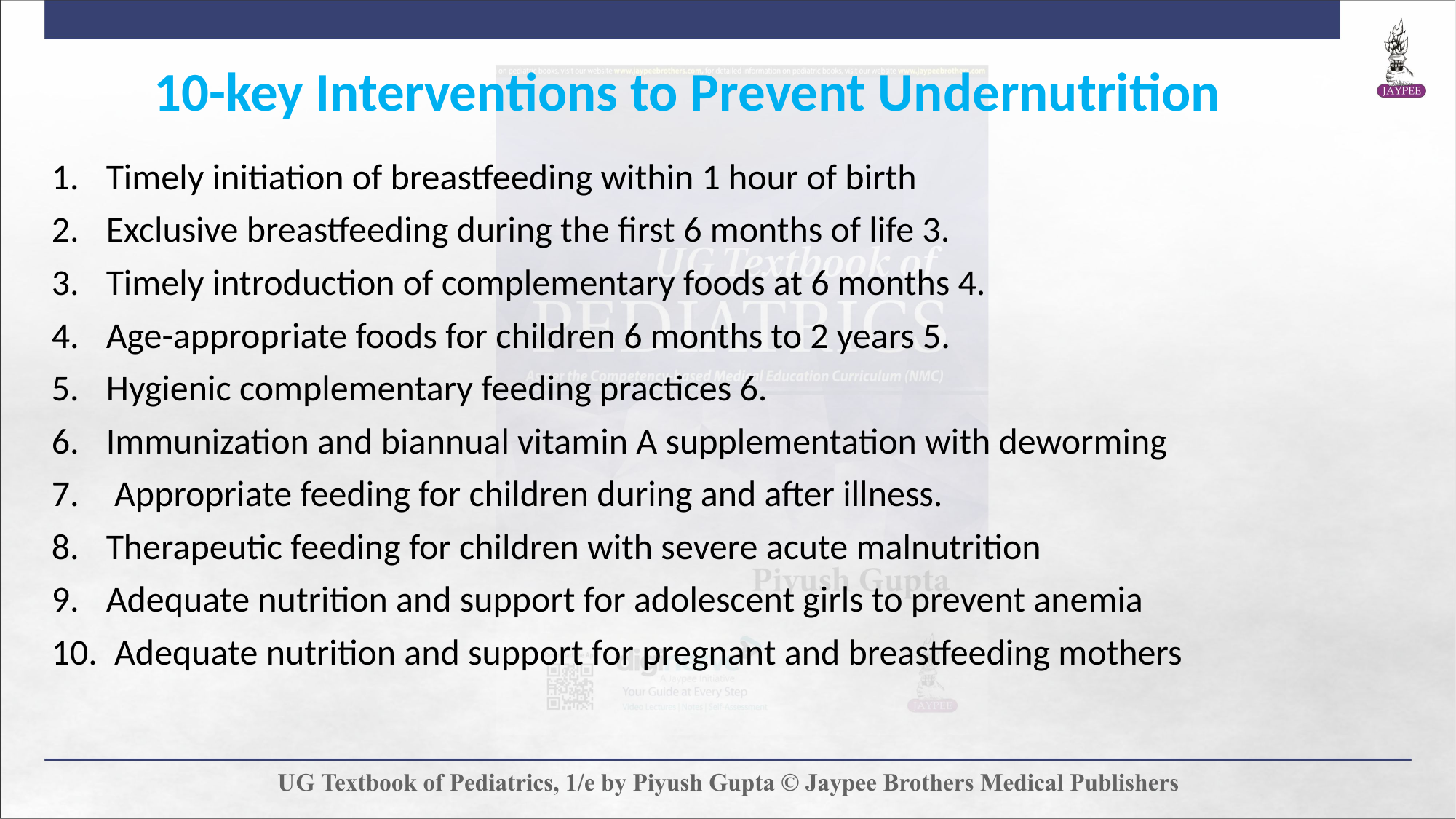

10-key Interventions to Prevent Undernutrition
Timely initiation of breastfeeding within 1 hour of birth
Exclusive breastfeeding during the first 6 months of life 3.
Timely introduction of complementary foods at 6 months 4.
Age-appropriate foods for children 6 months to 2 years 5.
Hygienic complementary feeding practices 6.
Immunization and biannual vitamin A supplementation with deworming
 Appropriate feeding for children during and after illness.
Therapeutic feeding for children with severe acute malnutrition
Adequate nutrition and support for adolescent girls to prevent anemia
 Adequate nutrition and support for pregnant and breastfeeding mothers